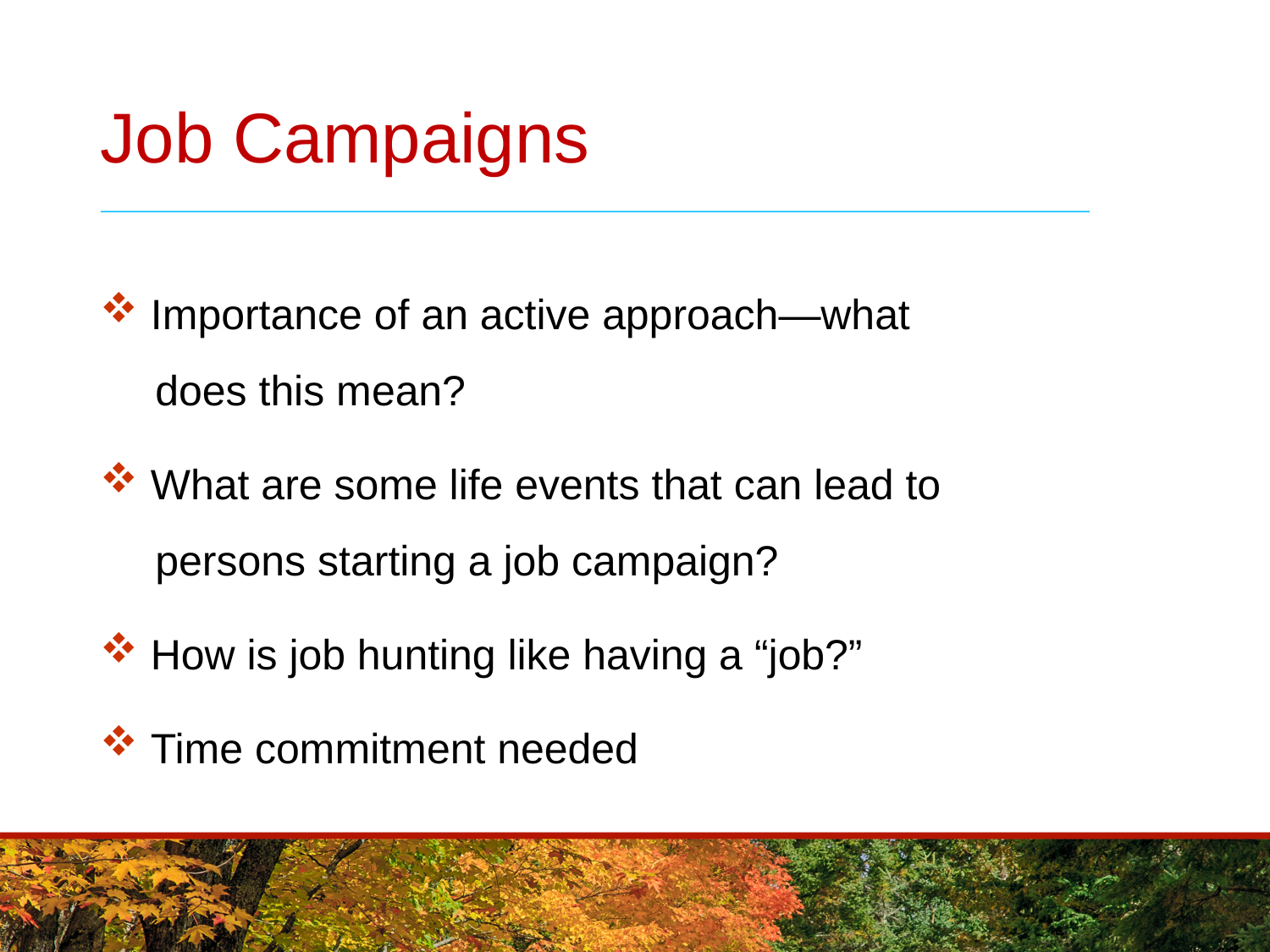

# Job Campaigns
 Importance of an active approach—what
  does this mean?
 What are some life events that can lead to
  persons starting a job campaign?
 How is job hunting like having a “job?”
 Time commitment needed